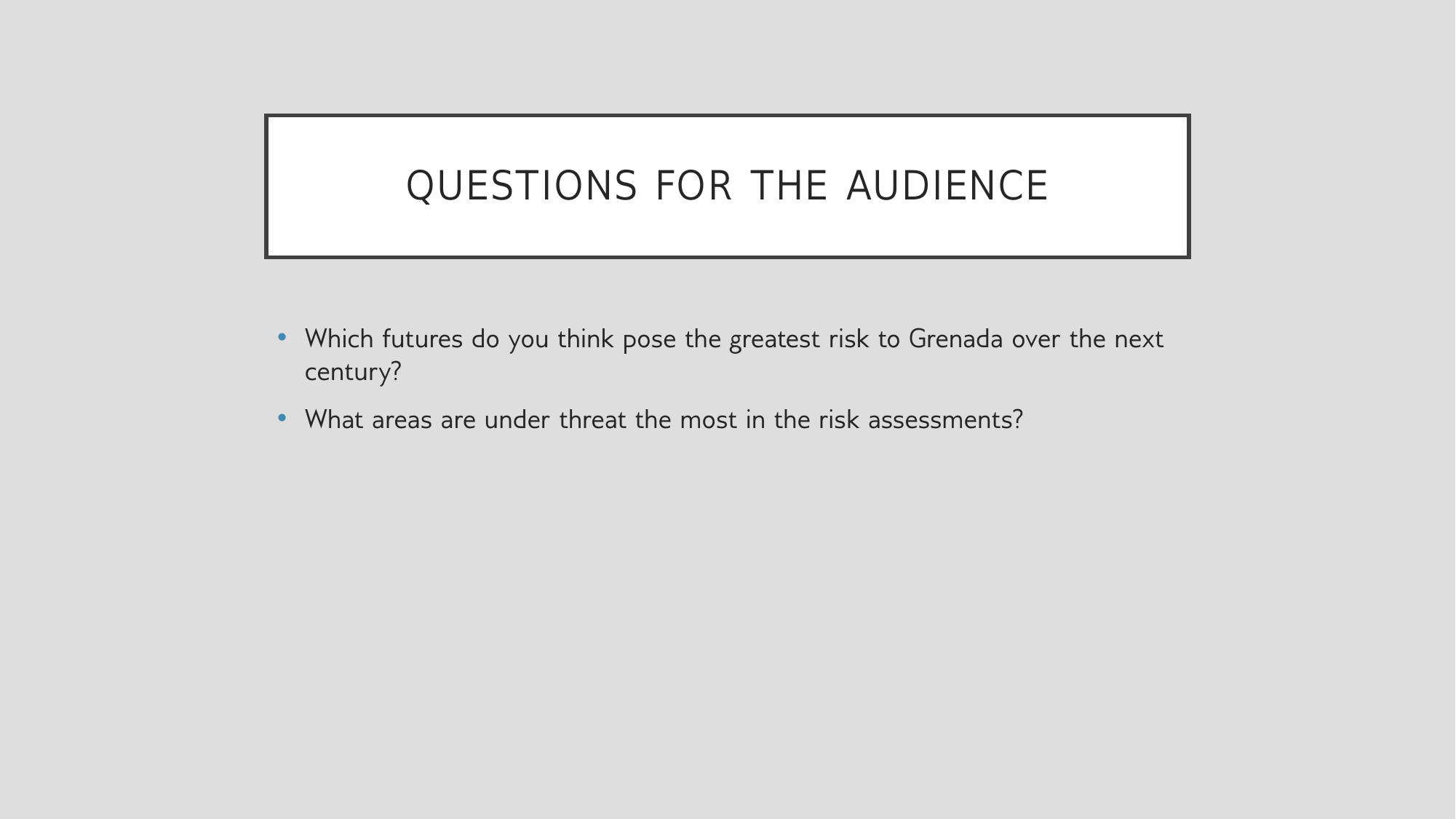

# Questions for the audience
Which futures do you think pose the greatest risk to Grenada over the next century?
What areas are under threat the most in the risk assessments?